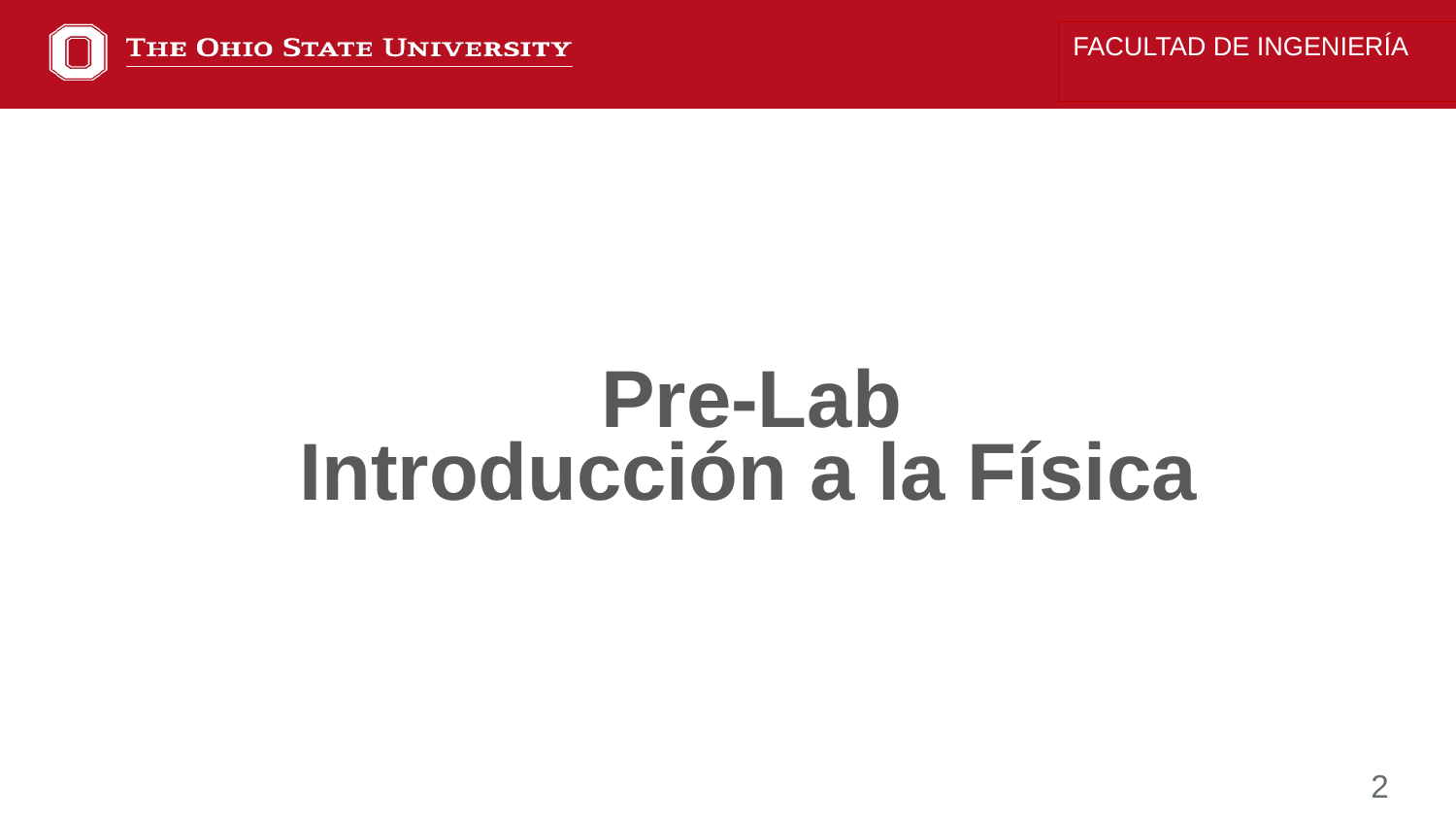

FACULTAD DE INGENIERÍA

Pre-Lab
Introducción a la Física